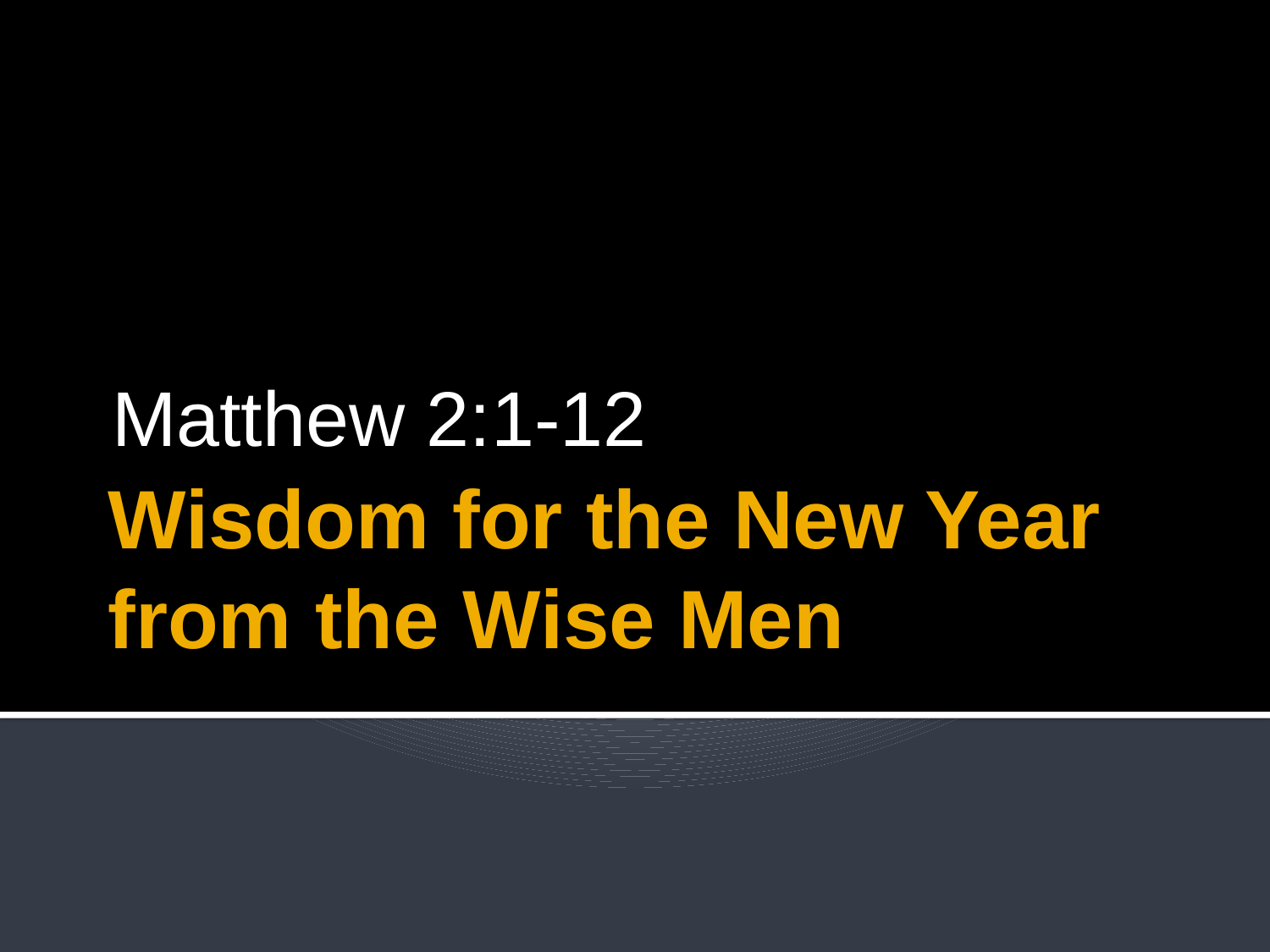

Matthew 2:1-12
# Wisdom for the New Year from the Wise Men